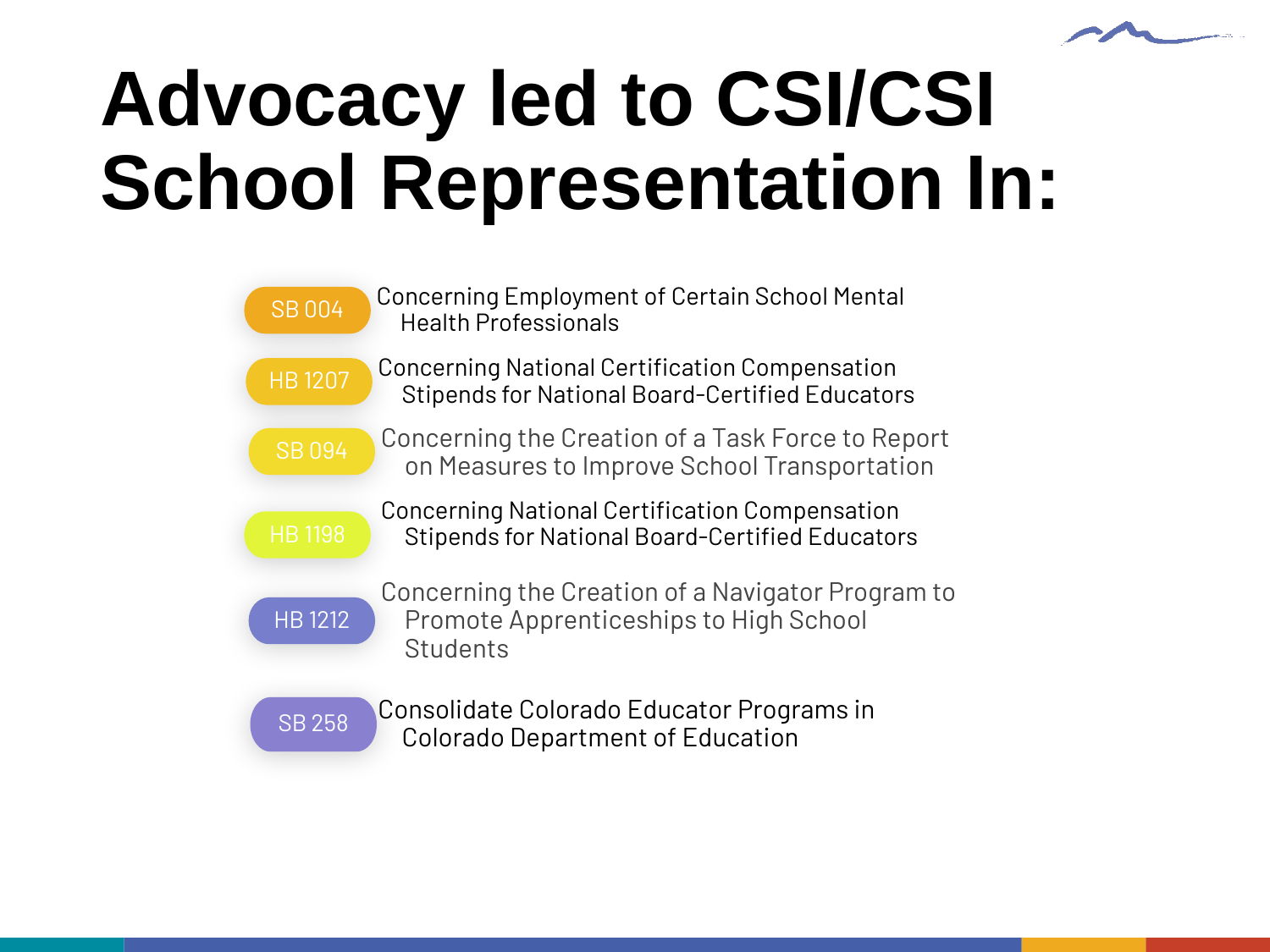

# Advocacy led to CSI/CSI School Representation In:
SB 004
Concerning Employment of Certain School Mental Health Professionals
HB 1207
Concerning National Certification Compensation Stipends for National Board-Certified Educators
SB 094
Concerning the Creation of a Task Force to Report on Measures to Improve School Transportation
Concerning National Certification Compensation Stipends for National Board-Certified Educators
HB 1198
HB 1212
Concerning the Creation of a Navigator Program to Promote Apprenticeships to High School Students
SB 258
Consolidate Colorado Educator Programs in Colorado Department of Education